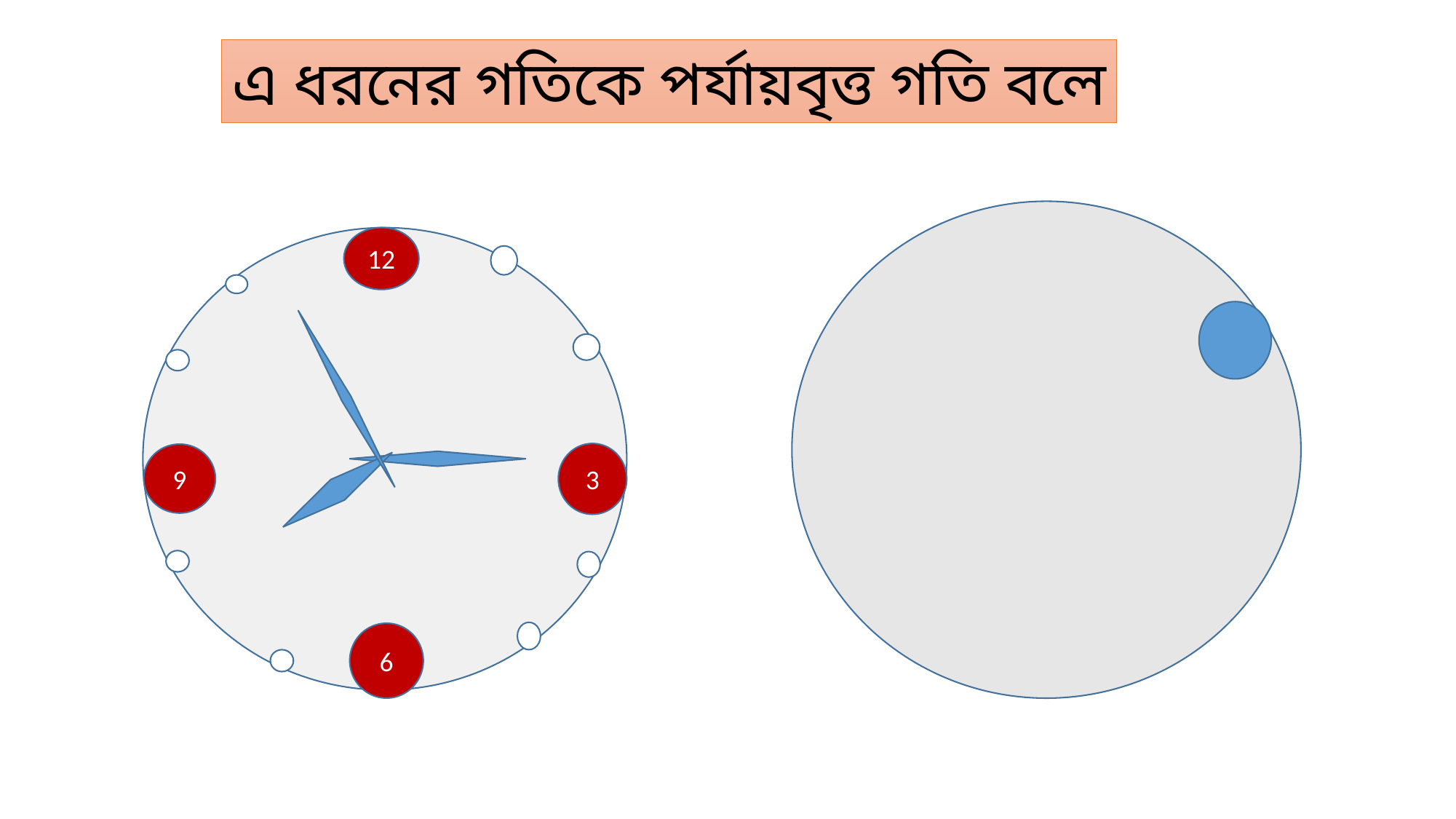

এ ধরনের গতিকে পর্যায়বৃত্ত গতি বলে

12

3
9

6